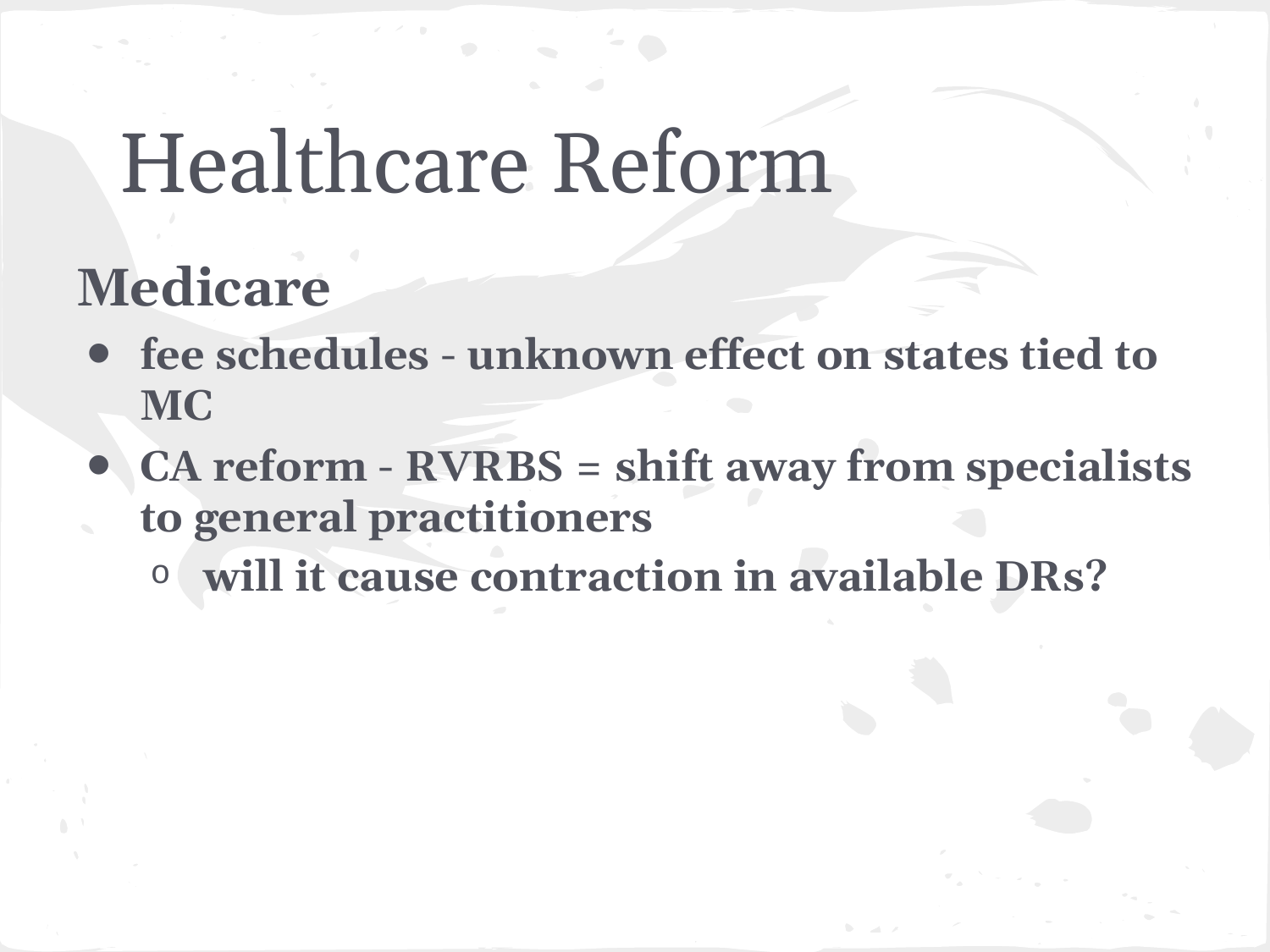

# Healthcare Reform
Medicare
fee schedules - unknown effect on states tied to MC
CA reform - RVRBS = shift away from specialists to general practitioners
will it cause contraction in available DRs?